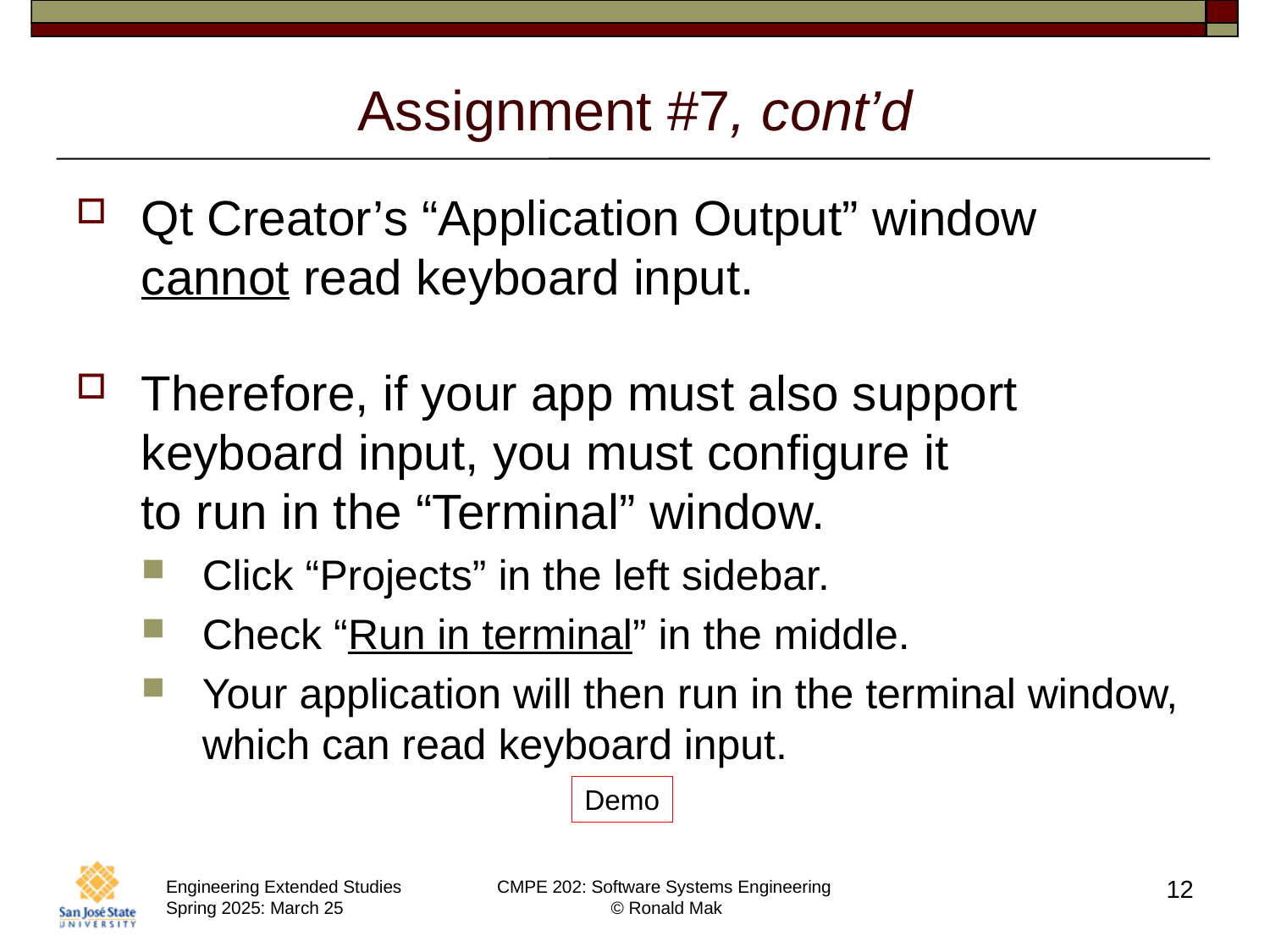

# Assignment #7, cont’d
Qt Creator’s “Application Output” window cannot read keyboard input.

Therefore, if your app must also support keyboard input, you must configure it
to run in the “Terminal” window.
Click “Projects” in the left sidebar.
Check “Run in terminal” in the middle.
Your application will then run in the terminal window, which can read keyboard input.
Demo
12